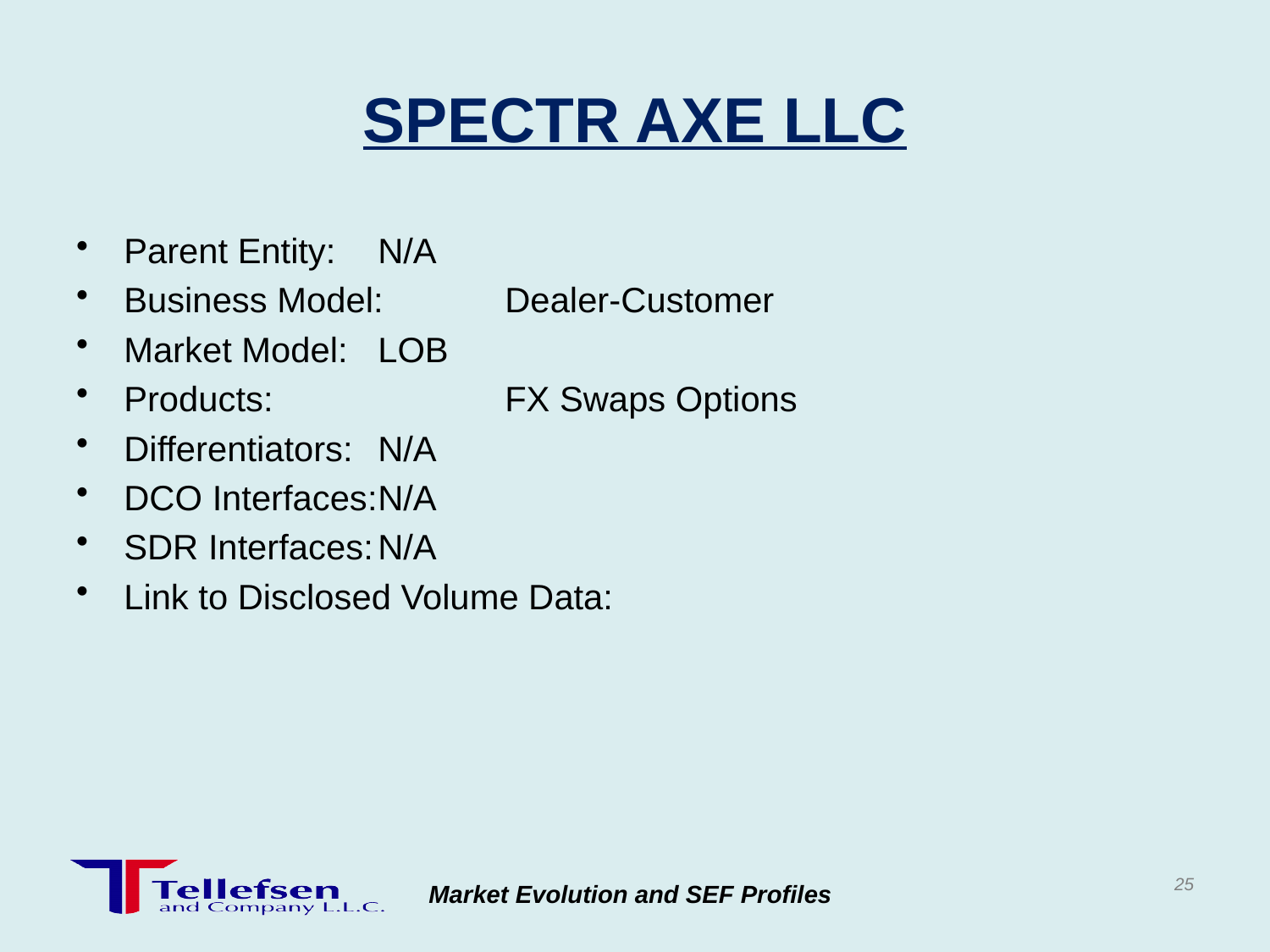

# SPECTR AXE LLC
Parent Entity:	N/A
Business Model:	Dealer-Customer
Market Model:	LOB
Products:		FX Swaps Options
Differentiators:	N/A
DCO Interfaces:	N/A
SDR Interfaces:	N/A
Link to Disclosed Volume Data:

25
Market Evolution and SEF Profiles